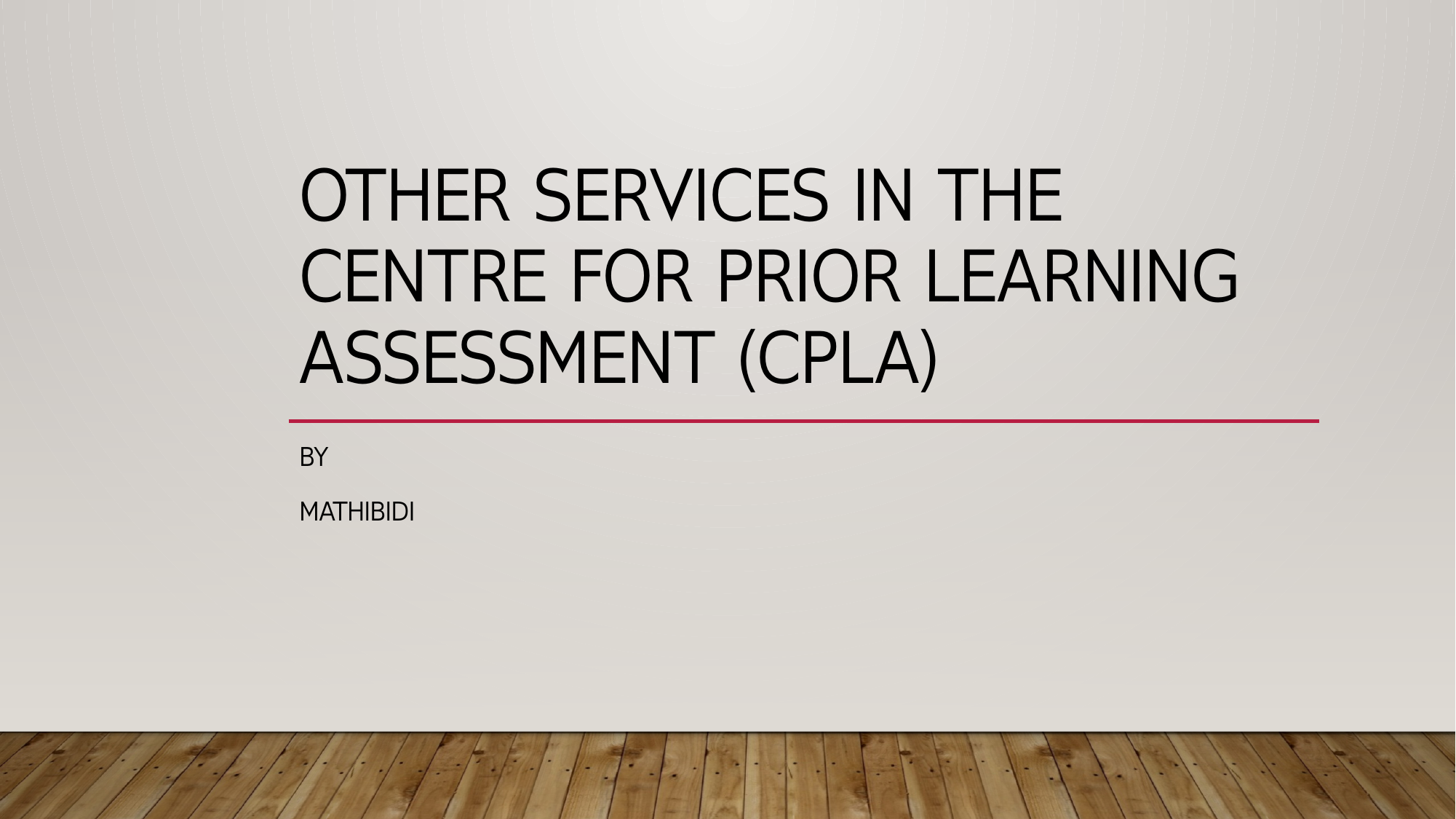

# Other Services in THE Centre for Prior Learning Assessment (CPLA)
By
Mathibidi